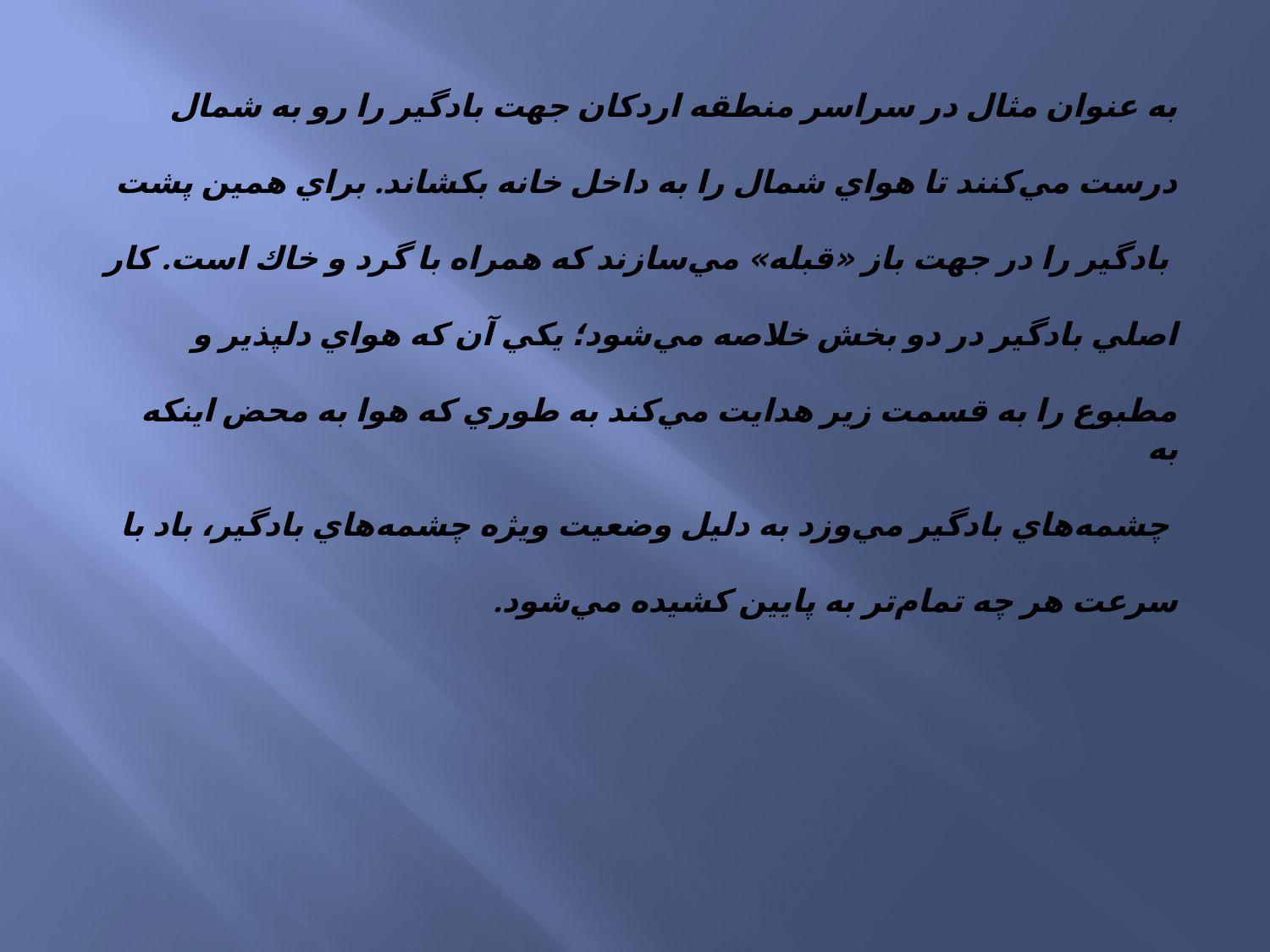

به عنوان مثال در سراسر منطقه اردكان جهت بادگير را رو به شمال

درست مي‌كنند تا هواي شمال را به داخل خانه بكشاند. براي همين پشت

 بادگير را در جهت باز «قبله» مي‌سازند كه همراه با گرد و خاك است. كار

اصلي بادگير در دو بخش خلاصه مي‌شود؛ يكي آن كه هواي دلپذير و

مطبوع را به قسمت زير هدايت مي‌كند به طوري كه هوا به محض اينكه به

 چشمه‌هاي بادگير مي‌وزد به دلیل وضعيت ويژه چشمه‌هاي بادگير، باد با

سرعت هر چه تمام‌تر به پايين كشيده مي‌شود.

#